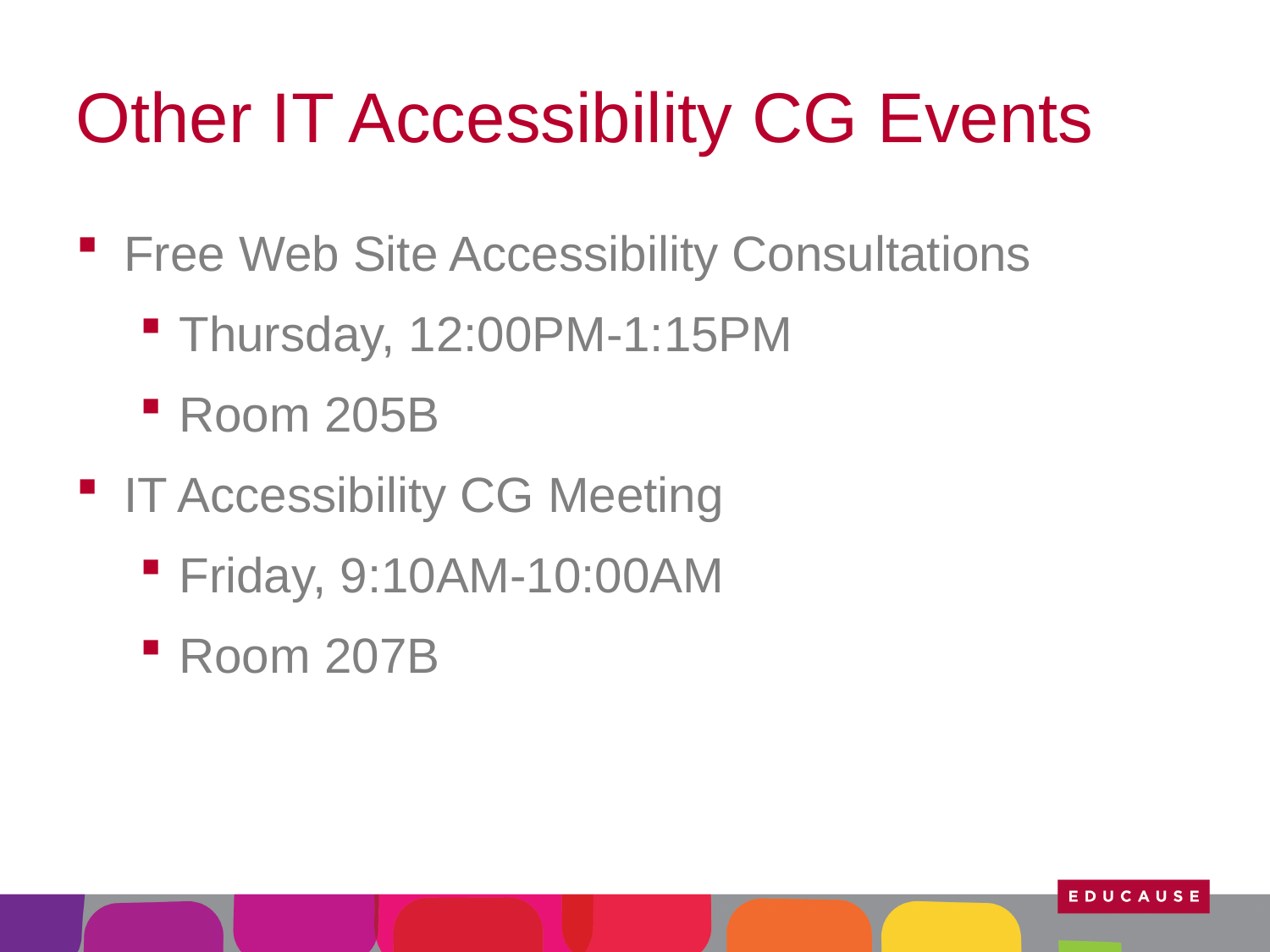

# Other IT Accessibility CG Events
Free Web Site Accessibility Consultations
Thursday, 12:00PM-1:15PM
Room 205B
IT Accessibility CG Meeting
Friday, 9:10AM-10:00AM
Room 207B